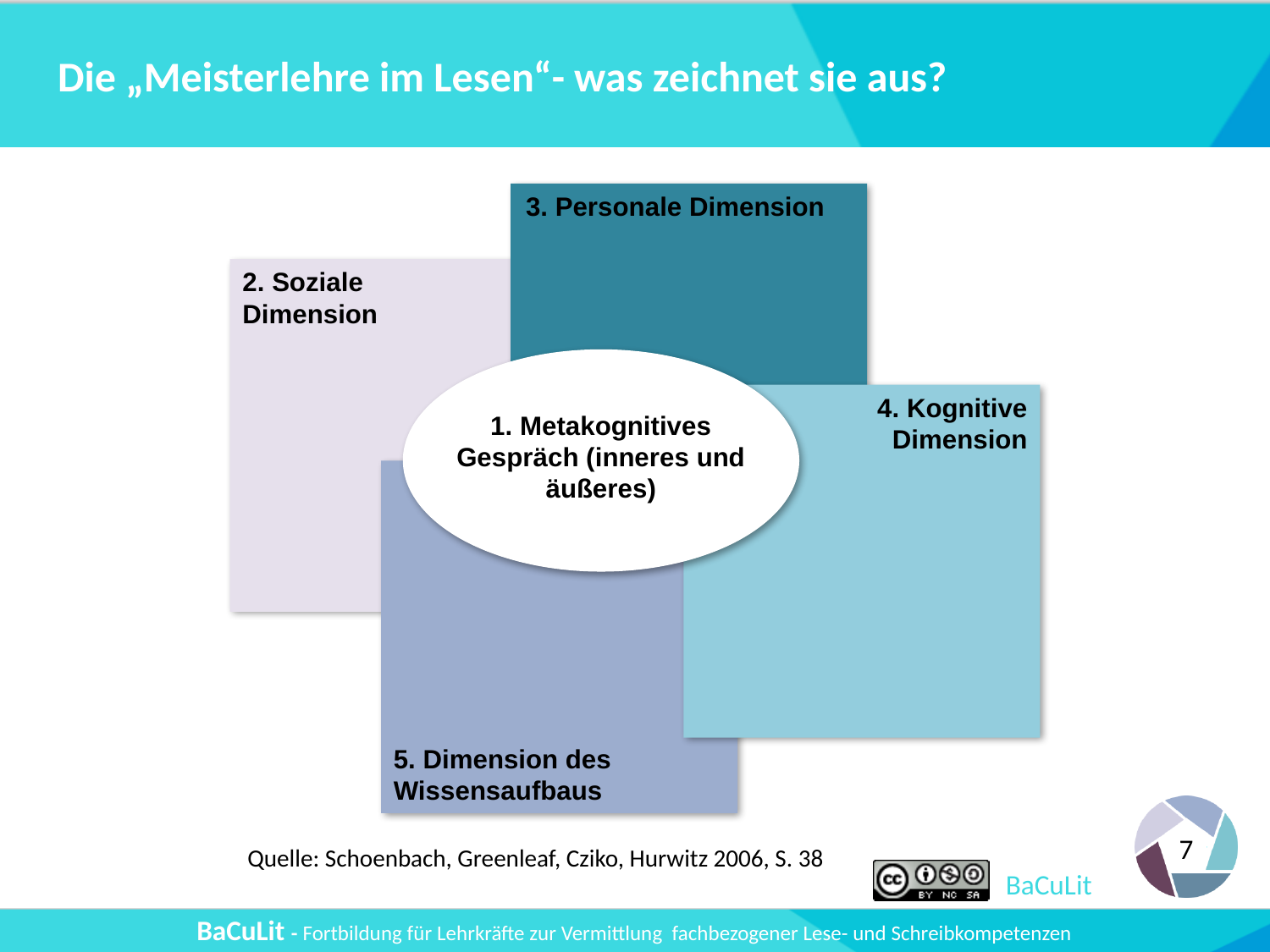

# Die „Meisterlehre im Lesen“- was zeichnet sie aus?
3. Personale Dimension

2. Soziale Dimension

4. Kognitive Dimension
1. Metakognitives Gespräch (inneres und äußeres)

5. Dimension des Wissensaufbaus
Quelle: Schoenbach, Greenleaf, Cziko, Hurwitz 2006, S. 38